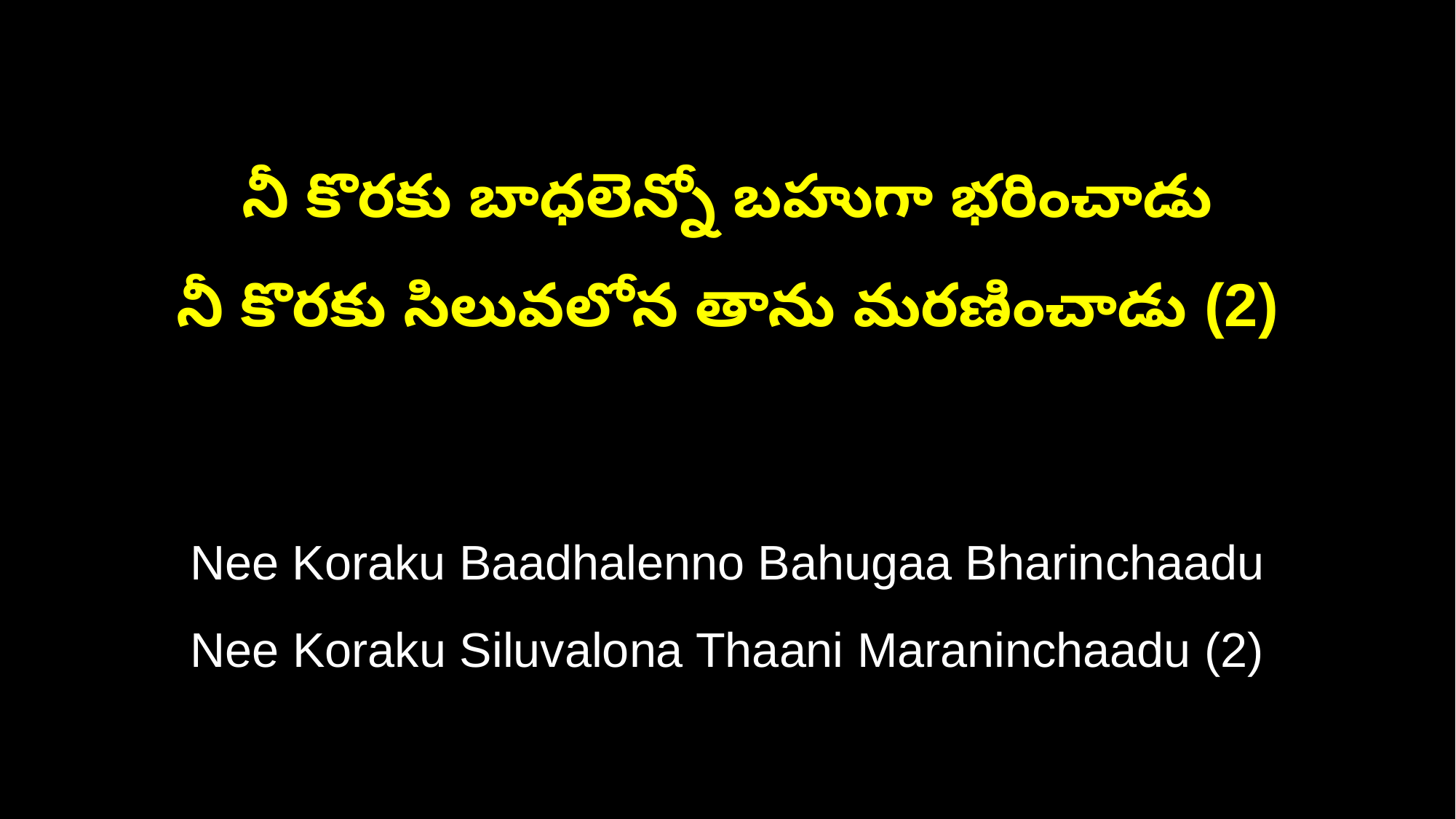

నీ కొరకు బాధలెన్నో బహుగా భరించాడు
నీ కొరకు సిలువలోన తాను మరణించాడు (2)
Nee Koraku Baadhalenno Bahugaa Bharinchaadu
Nee Koraku Siluvalona Thaani Maraninchaadu (2)